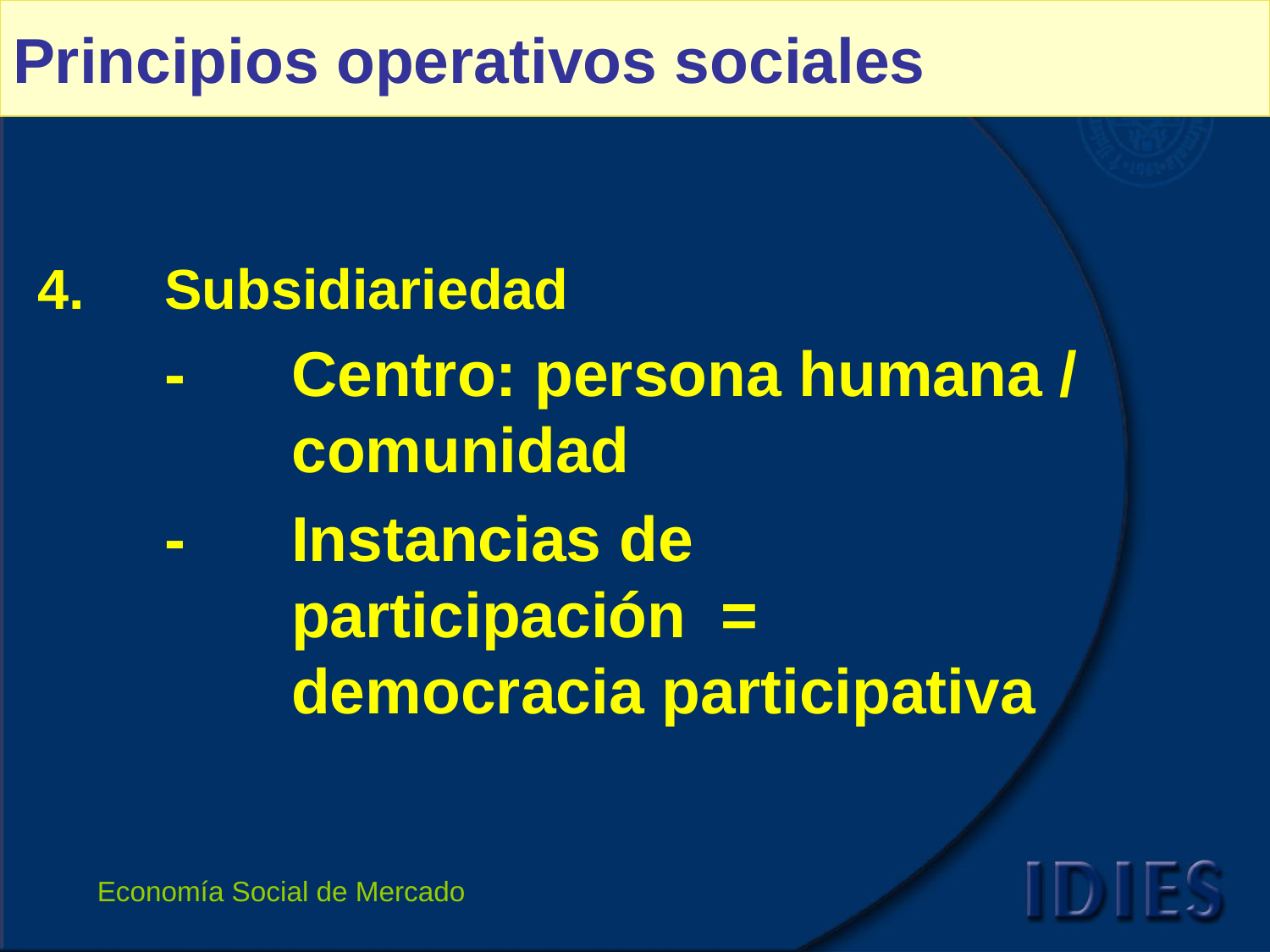

# Principios operativos sociales
4.	Subsidiariedad
	-	Centro: persona humana / 		comunidad
	-	Instancias de 					participación  = 					democracia participativa